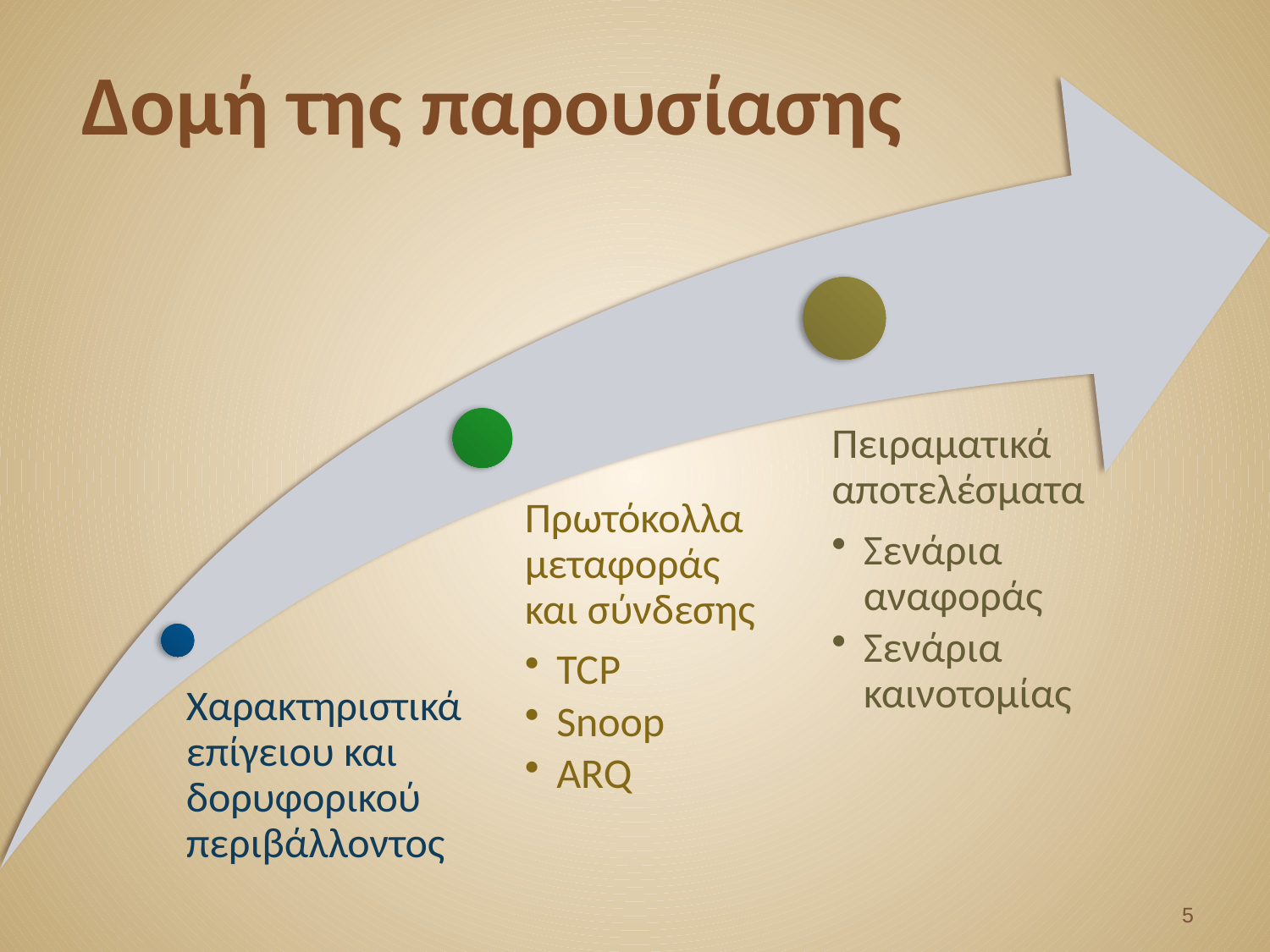

# Δομή της παρουσίασης
Χαρακτηριστικά επίγειου και δορυφορικού περιβάλλοντος
Πρωτόκολλα μεταφοράς και σύνδεσης
TCP
Snoop
ARQ
Πειραματικά αποτελέσματα
Σενάρια αναφοράς
Σενάρια καινοτομίας
5